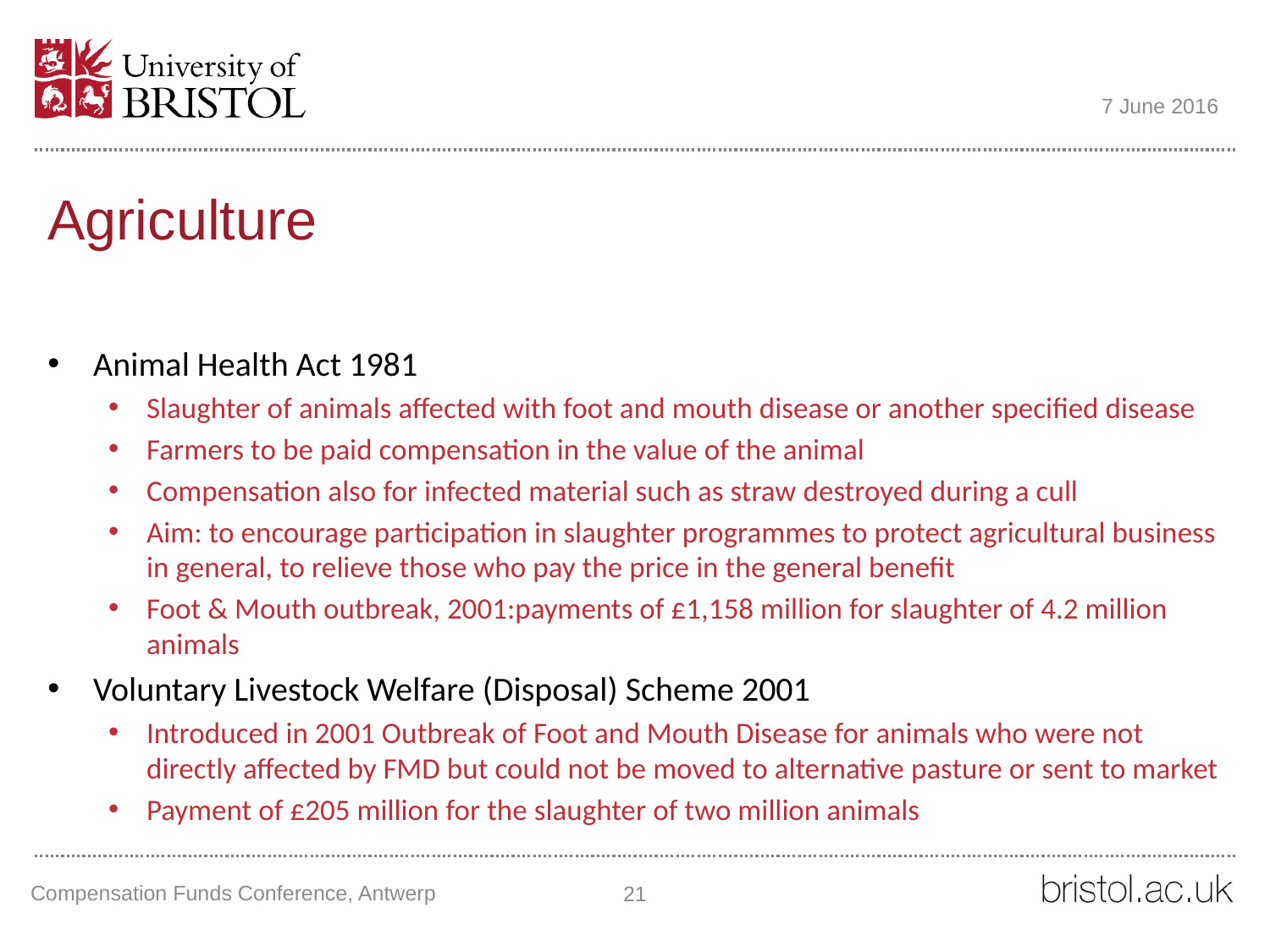

7 June 2016
# Agriculture
Animal Health Act 1981
Slaughter of animals affected with foot and mouth disease or another specified disease
Farmers to be paid compensation in the value of the animal
Compensation also for infected material such as straw destroyed during a cull
Aim: to encourage participation in slaughter programmes to protect agricultural business in general, to relieve those who pay the price in the general benefit
Foot & Mouth outbreak, 2001:payments of £1,158 million for slaughter of 4.2 million animals
Voluntary Livestock Welfare (Disposal) Scheme 2001
Introduced in 2001 Outbreak of Foot and Mouth Disease for animals who were not directly affected by FMD but could not be moved to alternative pasture or sent to market
Payment of £205 million for the slaughter of two million animals
Compensation Funds Conference, Antwerp
21